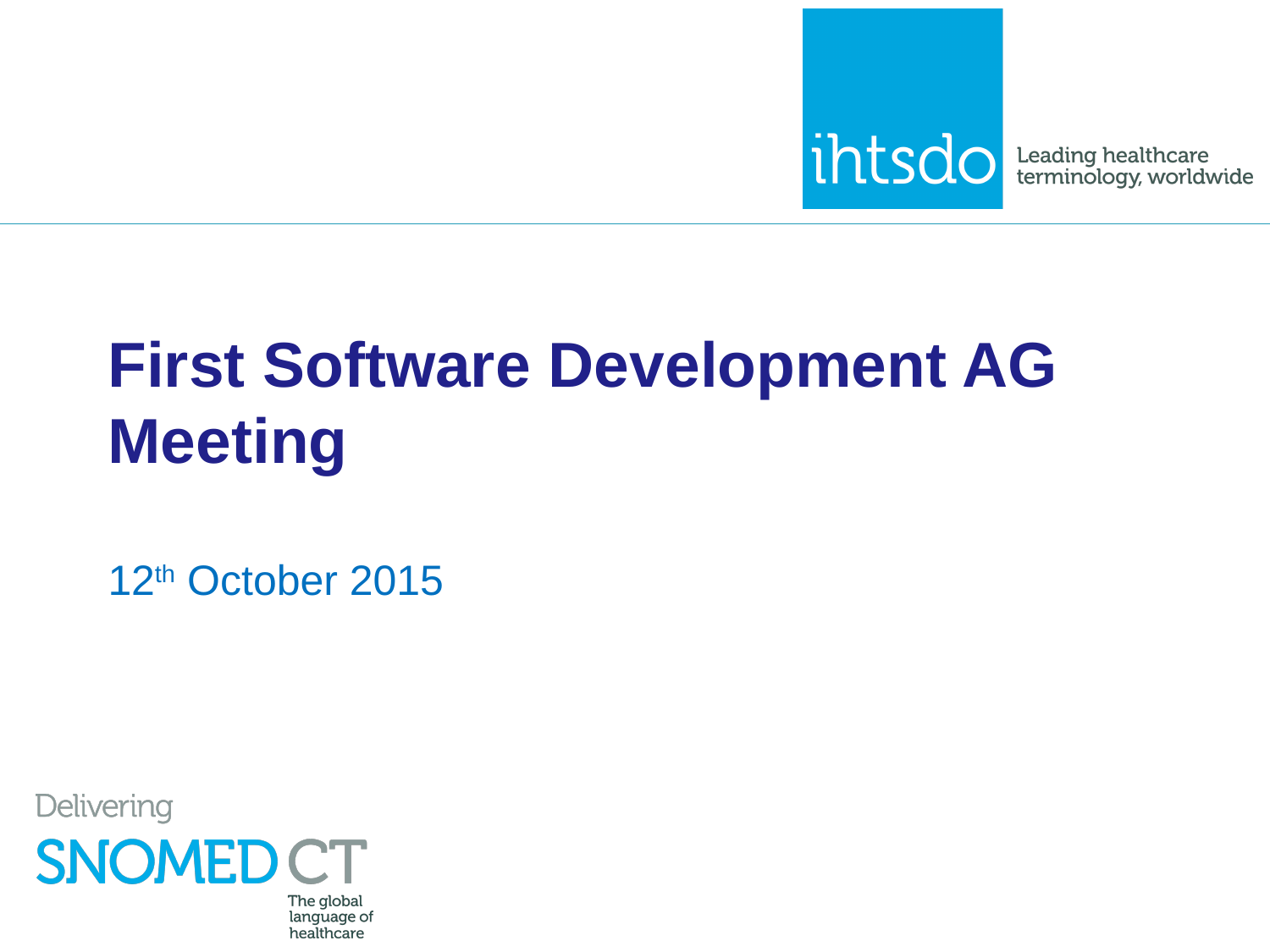

# First Software Development AG Meeting
12th October 2015